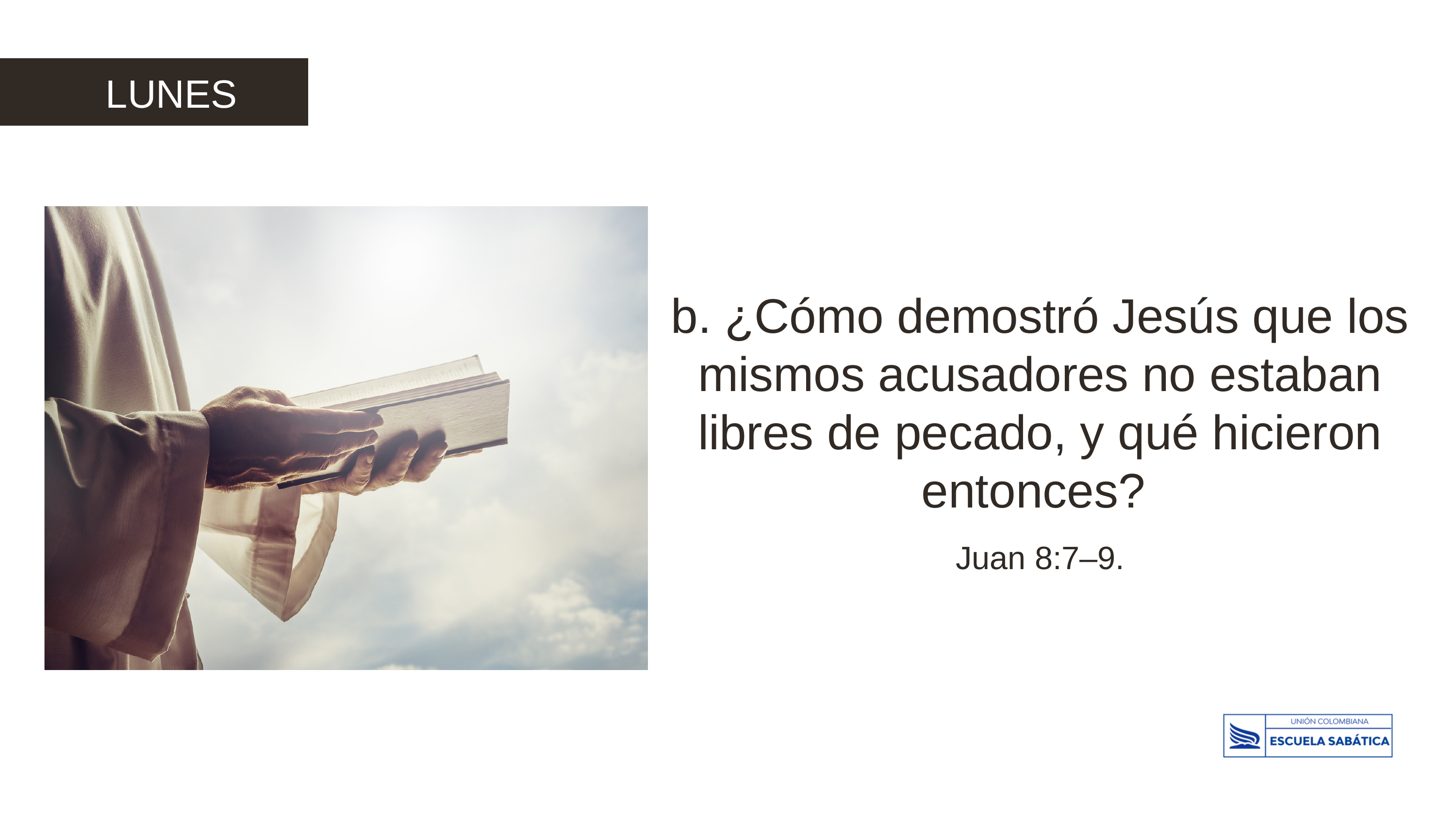

LUNES

b. ¿Cómo demostró Jesús que los mismos acusadores no estaban libres de pecado, y qué hicieron entonces?
Juan 8:7–9.